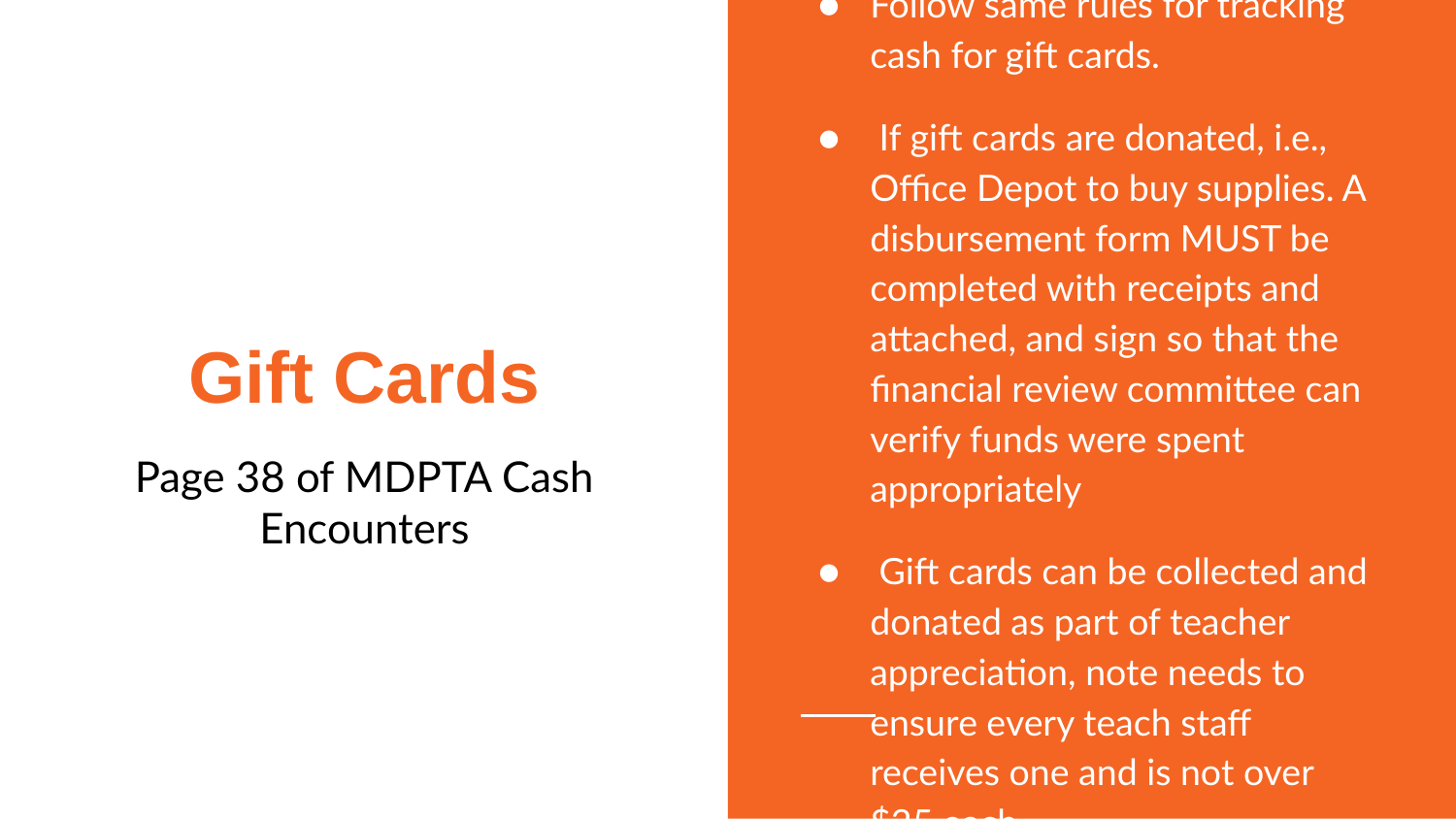

Follow same rules for tracking cash for gift cards.
 If gift cards are donated, i.e., Office Depot to buy supplies. A disbursement form MUST be completed with receipts and attached, and sign so that the financial review committee can verify funds were spent appropriately
 Gift cards can be collected and donated as part of teacher appreciation, note needs to ensure every teach staff receives one and is not over $25 each.
# Gift Cards
Page 38 of MDPTA Cash Encounters